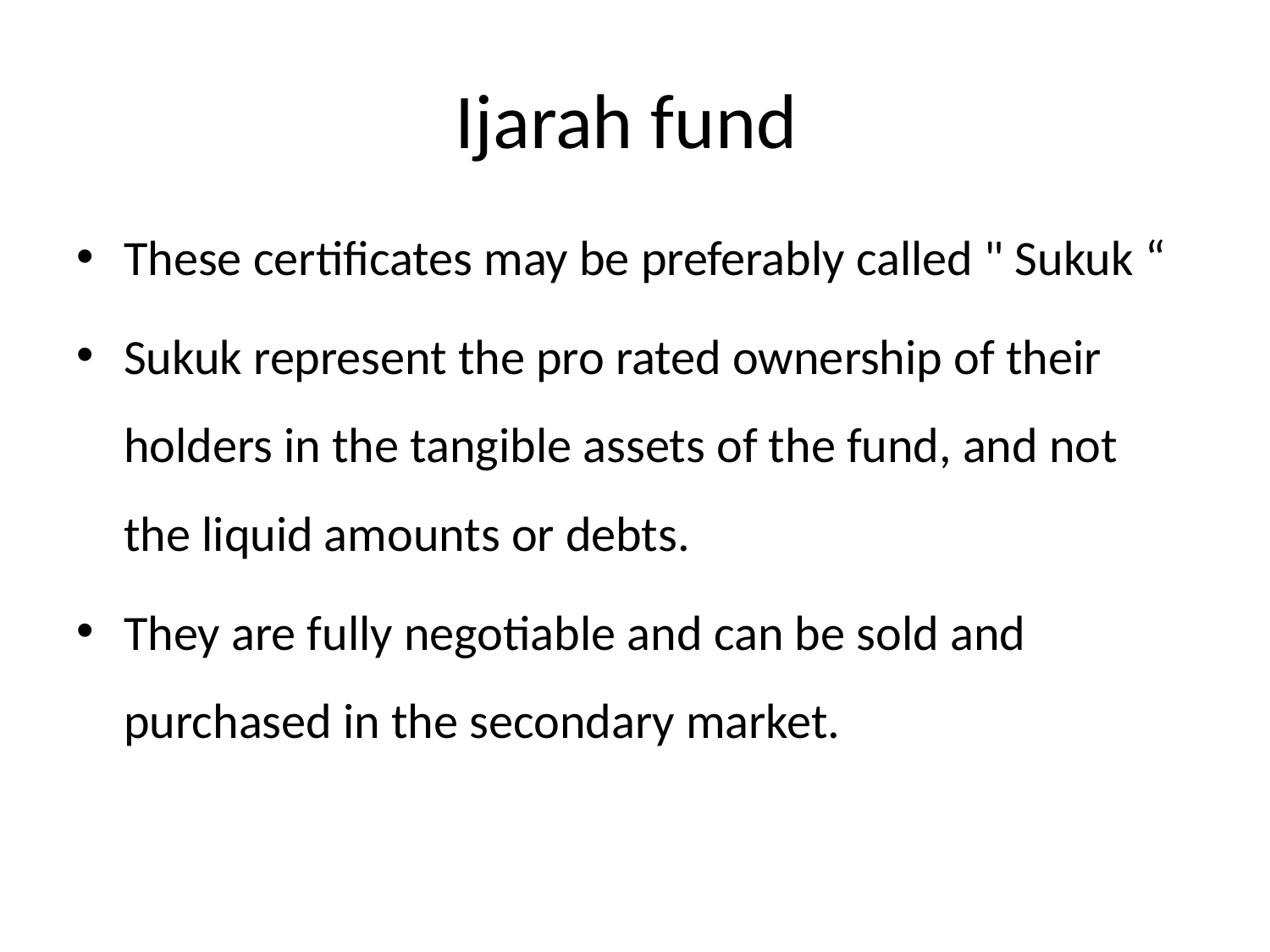

# Ijarah fund
These certificates may be preferably called " Sukuk “
Sukuk represent the pro rated ownership of their holders in the tangible assets of the fund, and not the liquid amounts or debts.
They are fully negotiable and can be sold and purchased in the secondary market.